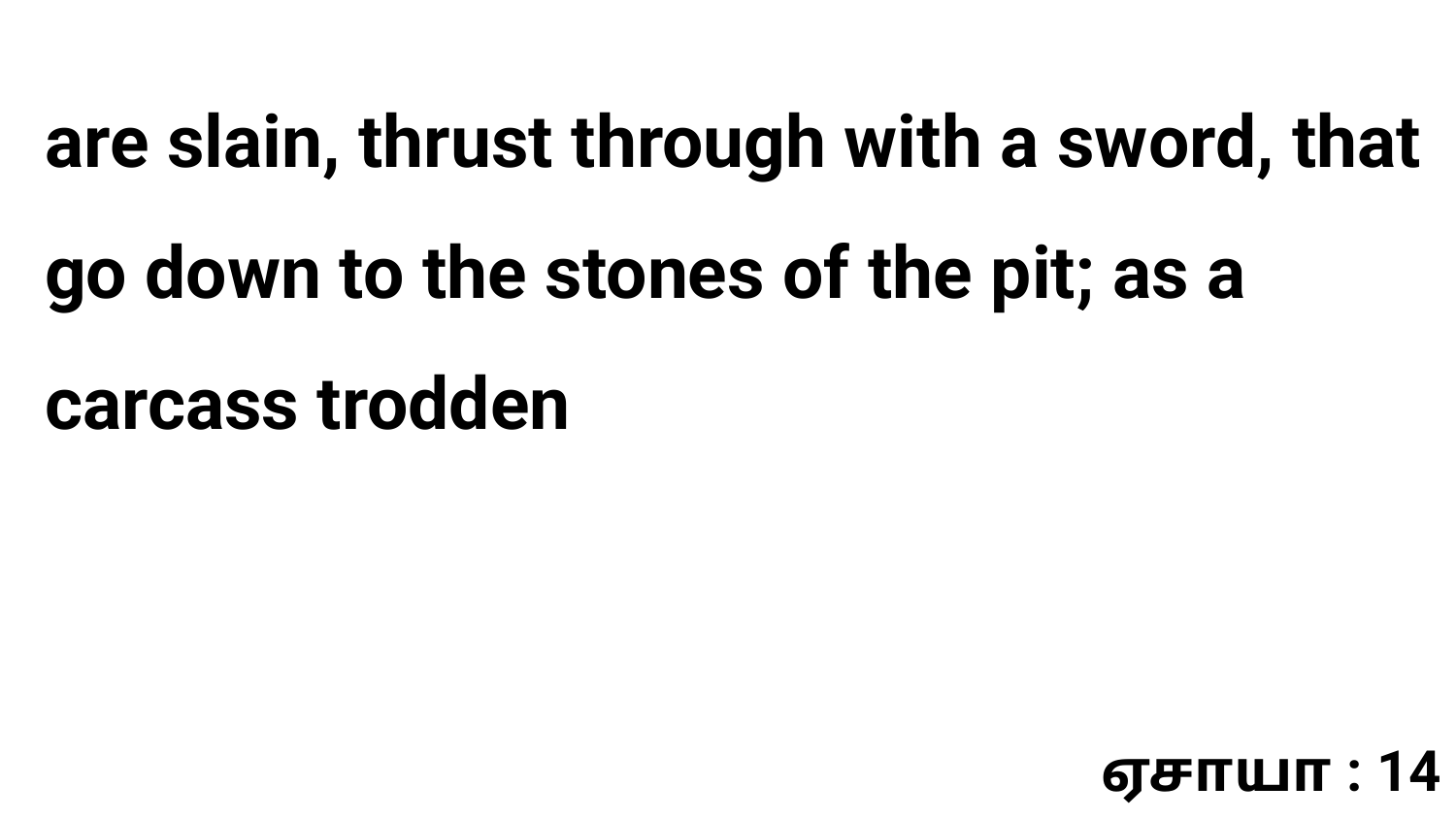

are slain, thrust through with a sword, that go down to the stones of the pit; as a carcass trodden
ஏசாயா : 14